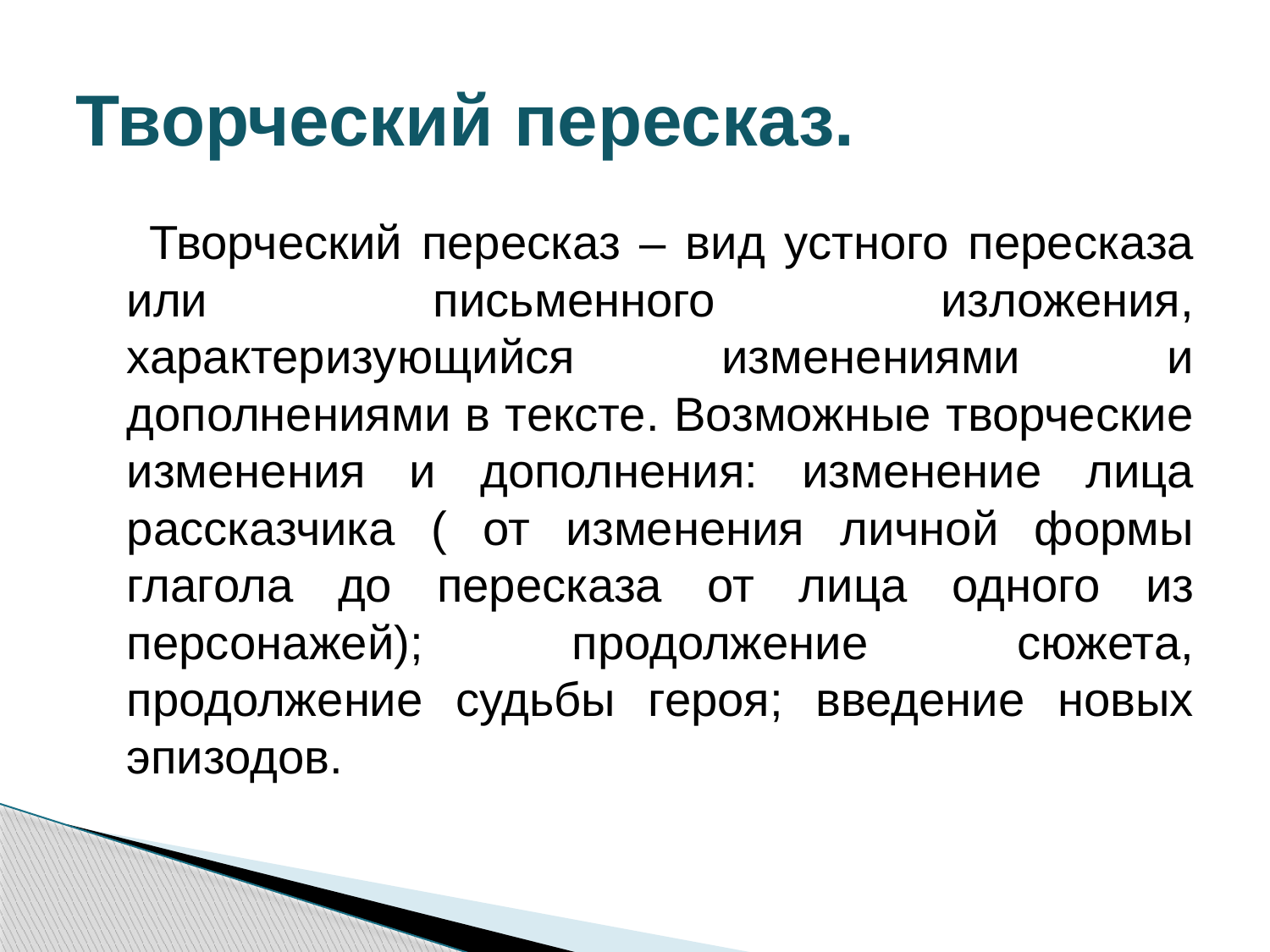

# Творческий пересказ.
   Творческий пересказ – вид устного пересказа или письменного изложения, характеризующийся изменениями и дополнениями в тексте. Возможные творческие изменения и дополнения: изменение лица рассказчика ( от изменения личной формы глагола до пересказа от лица одного из персонажей); продолжение сюжета, продолжение судьбы героя; введение новых эпизодов.